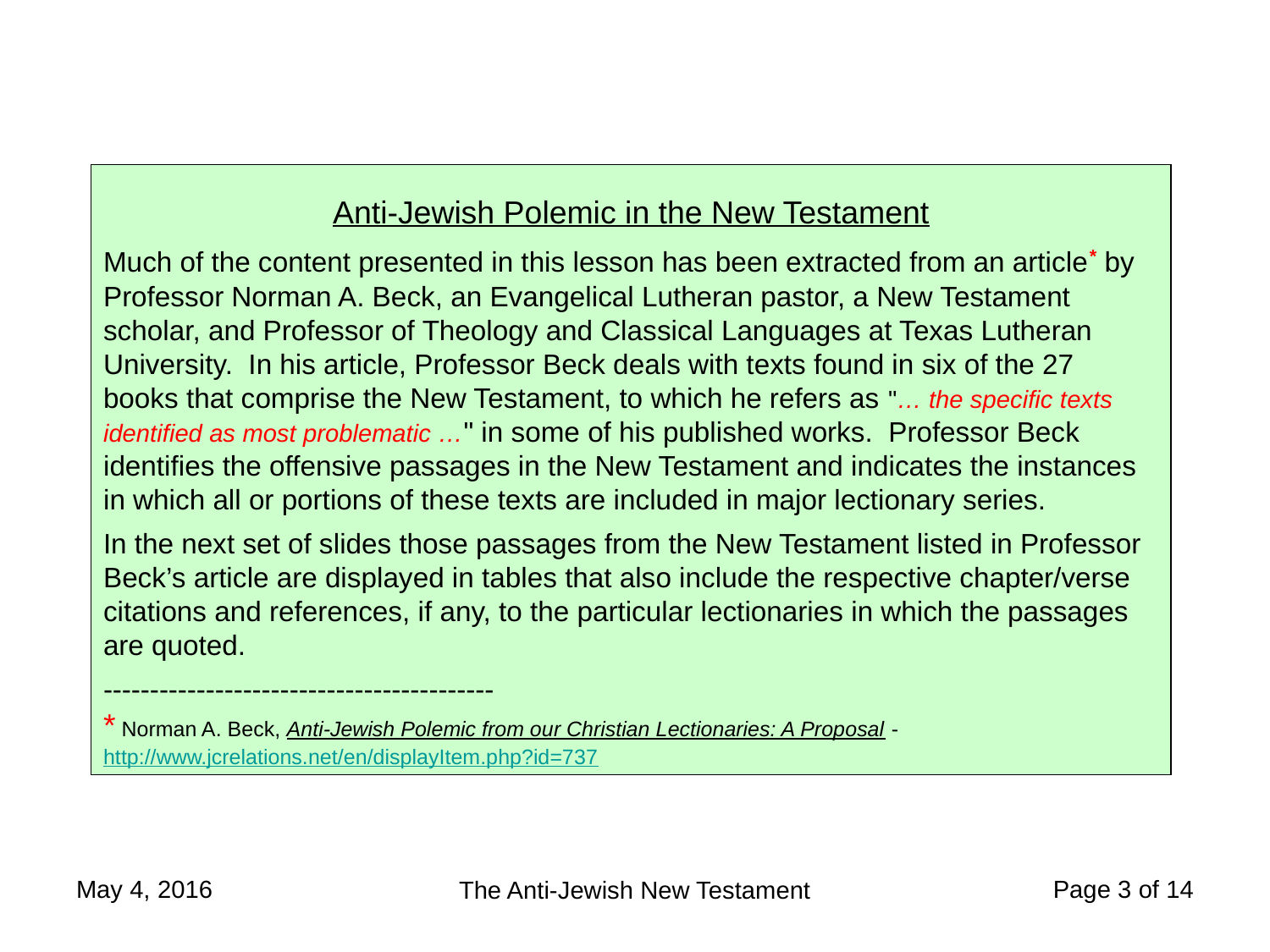

Anti-Jewish Polemic in the New Testament
Much of the content presented in this lesson has been extracted from an article* by Professor Norman A. Beck, an Evangelical Lutheran pastor, a New Testament scholar, and Professor of Theology and Classical Languages at Texas Lutheran University.  In his article, Professor Beck deals with texts found in six of the 27 books that comprise the New Testament, to which he refers as "… the specific texts identified as most problematic …" in some of his published works.  Professor Beck identifies the offensive passages in the New Testament and indicates the instances in which all or portions of these texts are included in major lectionary series.
In the next set of slides those passages from the New Testament listed in Professor Beck’s article are displayed in tables that also include the respective chapter/verse citations and references, if any, to the particular lectionaries in which the passages are quoted.
------------------------------------------
* Norman A. Beck, Anti-Jewish Polemic from our Christian Lectionaries: A Proposal - http://www.jcrelations.net/en/displayItem.php?id=737
May 4, 2016
Page 3 of 14
The Anti-Jewish New Testament